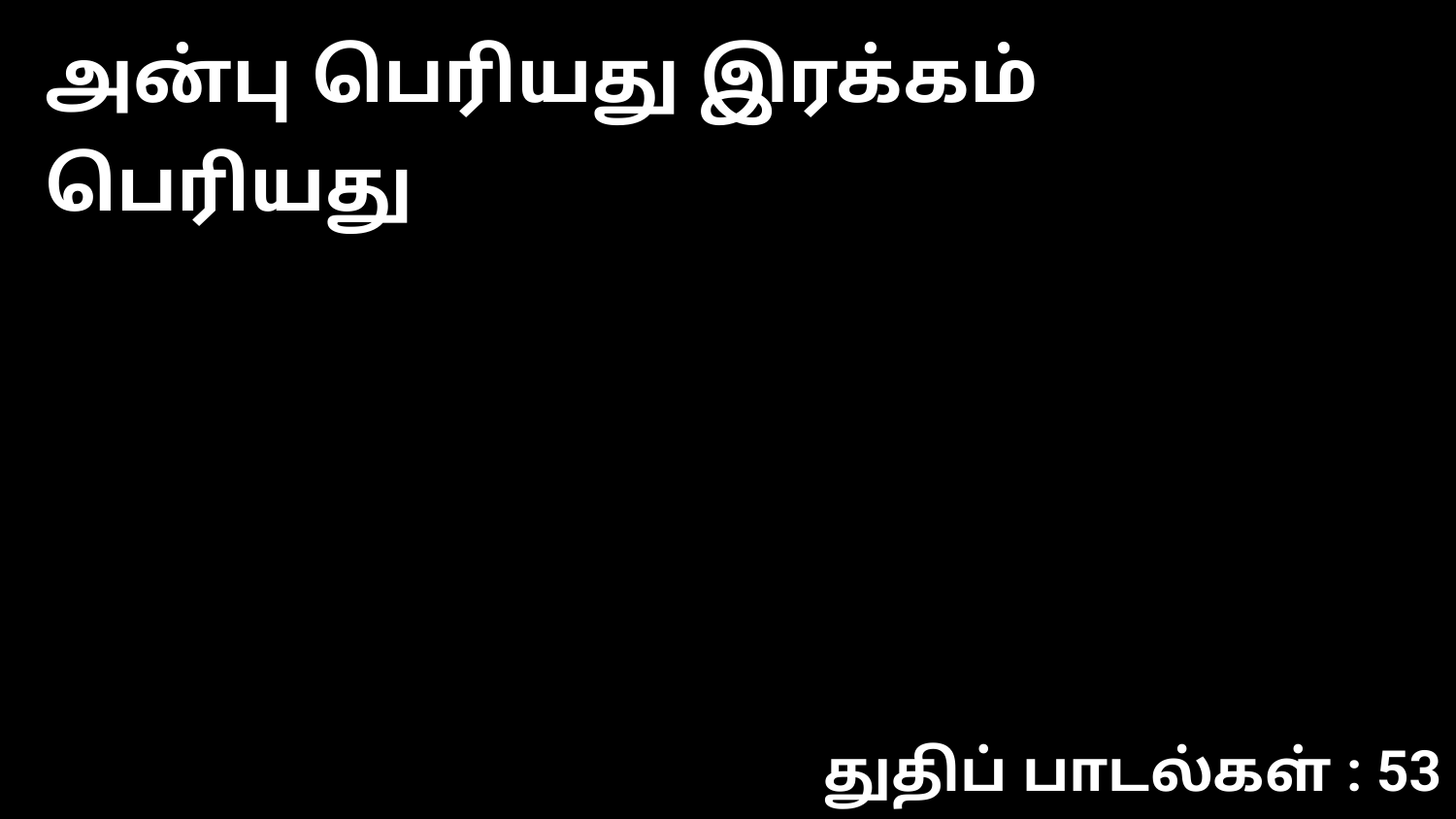

அன்பு பெரியது இரக்கம் பெரியது
துதிப் பாடல்கள் : 53